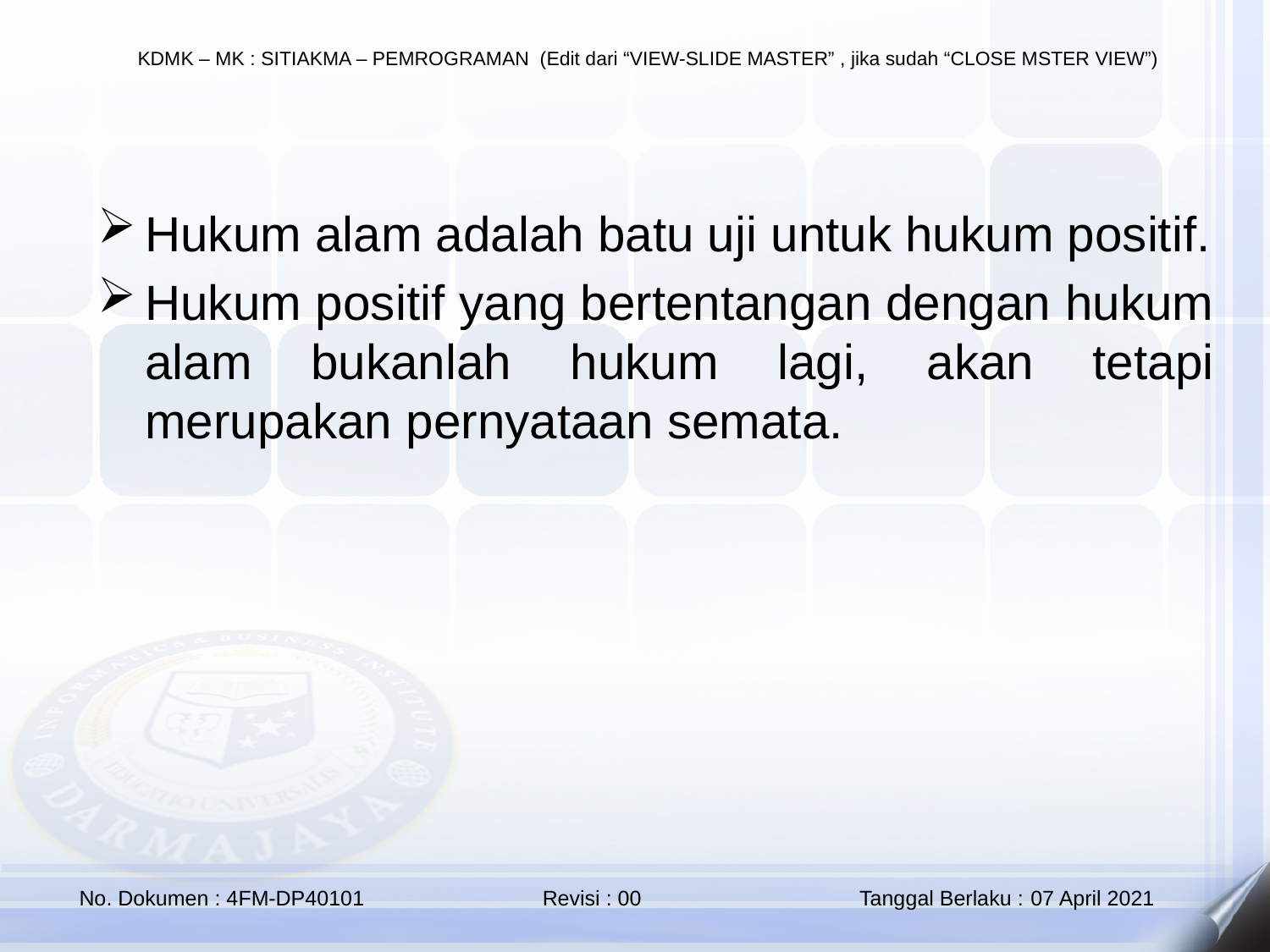

Hukum alam adalah batu uji untuk hukum positif.
Hukum positif yang bertentangan dengan hukum alam bukanlah hukum lagi, akan tetapi merupakan pernyataan semata.